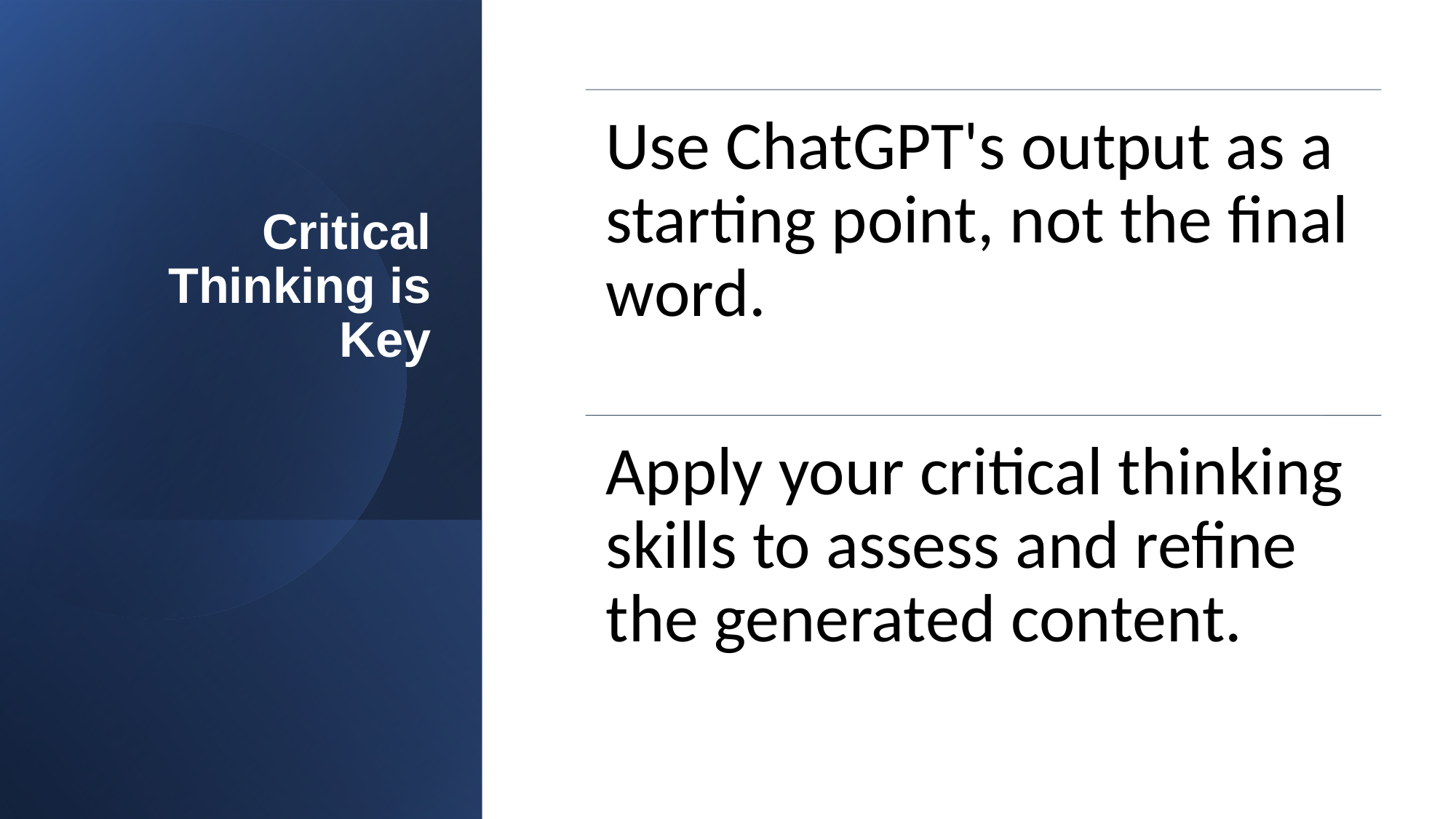

Use ChatGPT's output as a starting point, not the final word.
Apply your critical thinking skills to assess and refine the generated content.

# Critical Thinking is Key